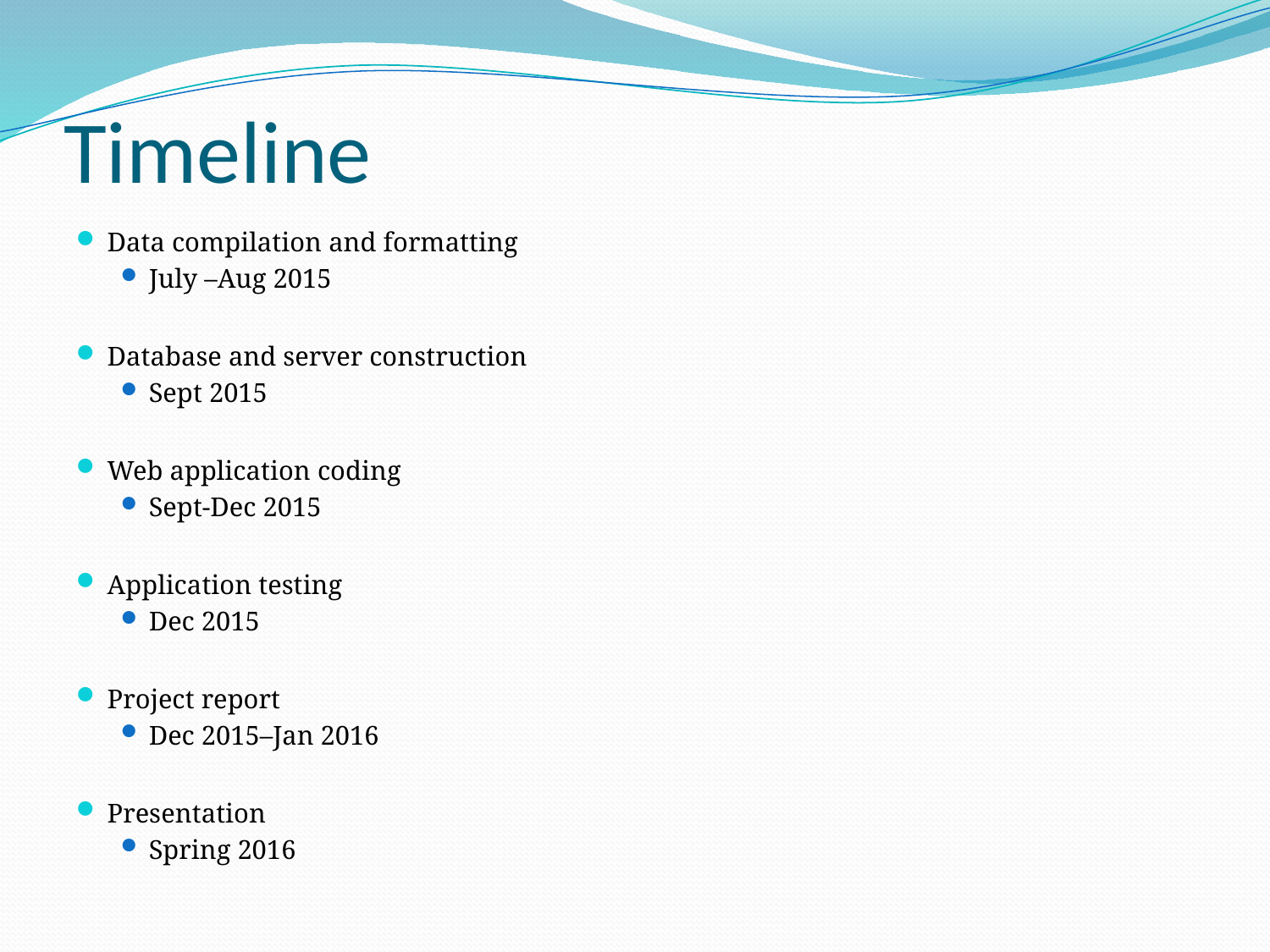

# Timeline

Data compilation and formatting
July –Aug 2015

Database and server construction
Sept 2015

Web application coding
Sept-Dec 2015

Application testing
Dec 2015

Project report
Dec 2015–Jan 2016

Presentation
Spring 2016